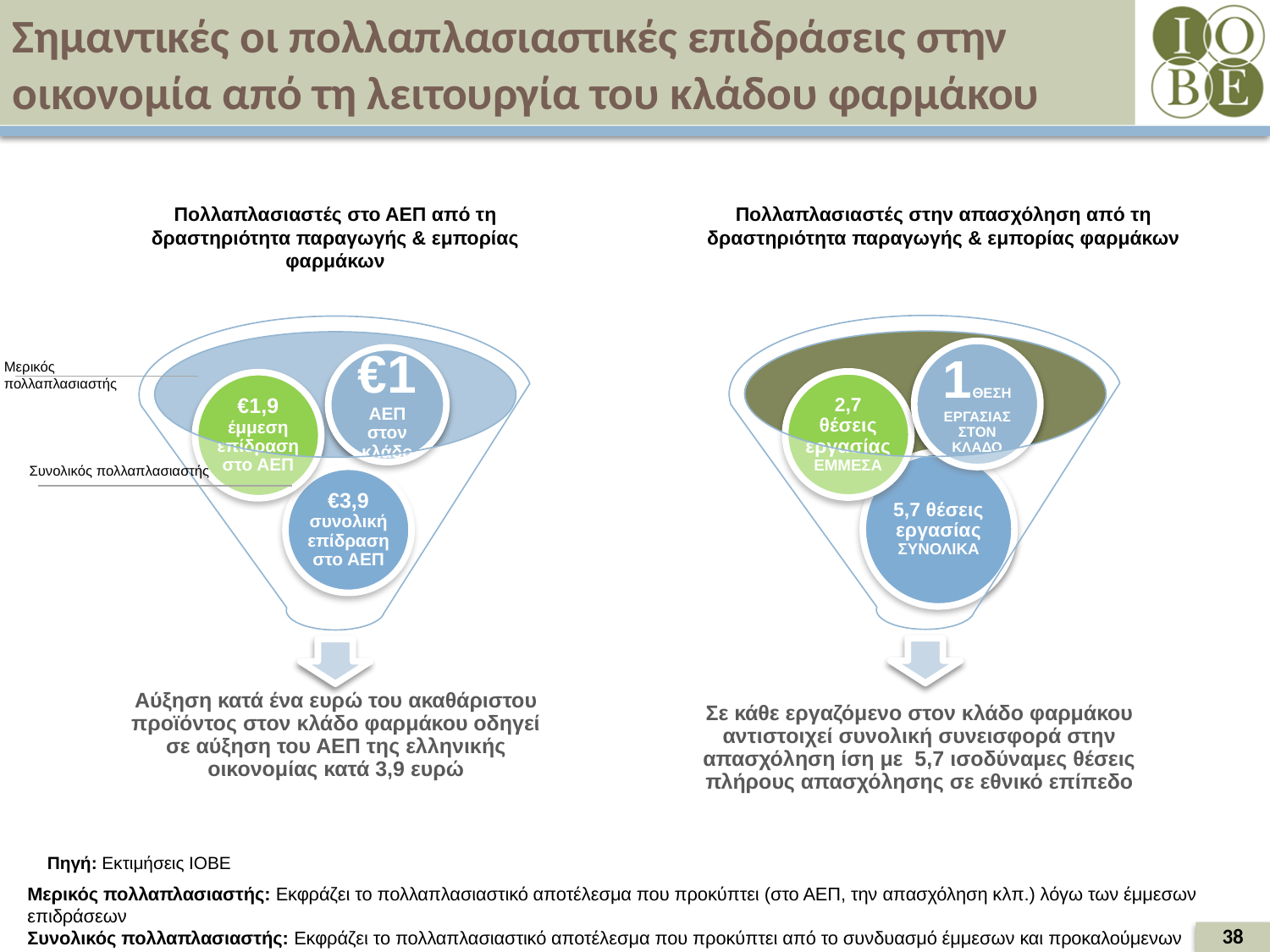

# Σημαντικές οι πολλαπλασιαστικές επιδράσεις στην οικονομία από τη λειτουργία του κλάδου φαρμάκου
Σε κάθε εργαζόμενο στον κλάδο φαρμάκου αντιστοιχεί συνολική συνεισφορά στην απασχόληση ίση με  5,7 ισοδύναμες θέσεις πλήρους απασχόλησης σε εθνικό επίπεδο
5,7 θέσεις εργασίας ΣΥΝΟΛΙΚΑ
2,7 θέσεις εργασίας ΕΜΜΕΣΑ
1ΘΕΣΗ ΕΡΓΑΣΙΑΣ ΣΤΟΝ ΚΛΑΔΟ
Αύξηση κατά ένα ευρώ του ακαθάριστου προϊόντος στον κλάδο φαρμάκου οδηγεί σε αύξηση του ΑΕΠ της ελληνικής οικονομίας κατά 3,9 ευρώ
€3,9 συνολική επίδραση στο ΑΕΠ
€1,9 έμμεση επίδραση στο ΑΕΠ
€1 ΑΕΠ στον κλάδο
Πολλαπλασιαστές στην απασχόληση από τη δραστηριότητα παραγωγής & εμπορίας φαρμάκων
Πολλαπλασιαστές στο ΑΕΠ από τη δραστηριότητα παραγωγής & εμπορίας φαρμάκων
Μερικός πολλαπλασιαστής
Συνολικός πολλαπλασιαστής
Πηγή: Εκτιμήσεις ΙΟΒΕ
Μερικός πολλαπλασιαστής: Εκφράζει το πολλαπλασιαστικό αποτέλεσμα που προκύπτει (στο ΑΕΠ, την απασχόληση κλπ.) λόγω των έμμεσων επιδράσεων
Συνολικός πολλαπλασιαστής: Εκφράζει το πολλαπλασιαστικό αποτέλεσμα που προκύπτει από το συνδυασμό έμμεσων και προκαλούμενων επιδράσεων
38